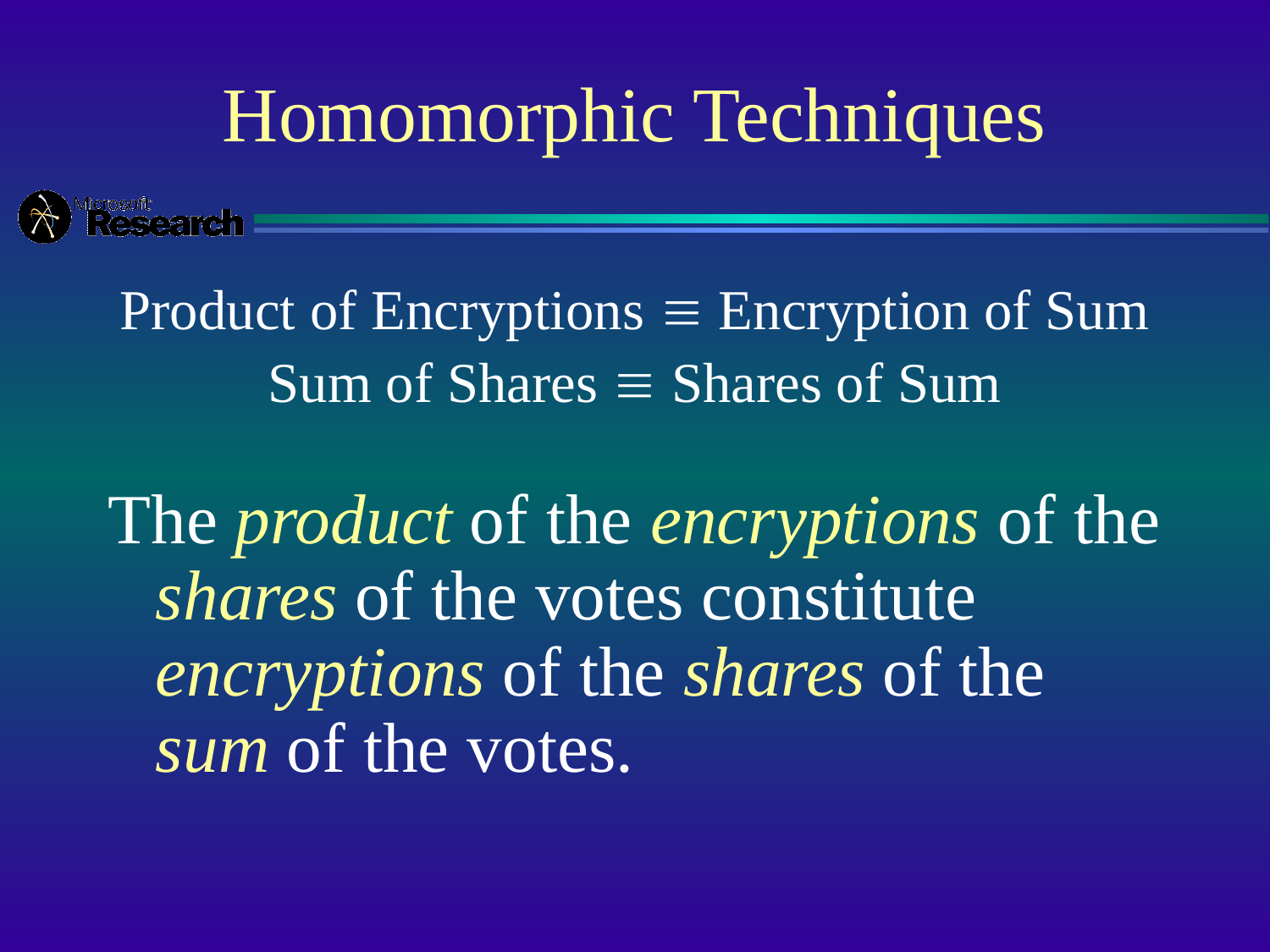

# Homomorphic Techniques
Product of Encryptions ≡ Encryption of Sum
Sum of Shares ≡ Shares of Sum

The product of the encryptions of the shares of the votes constitute encryptions of the shares of the sum of the votes.